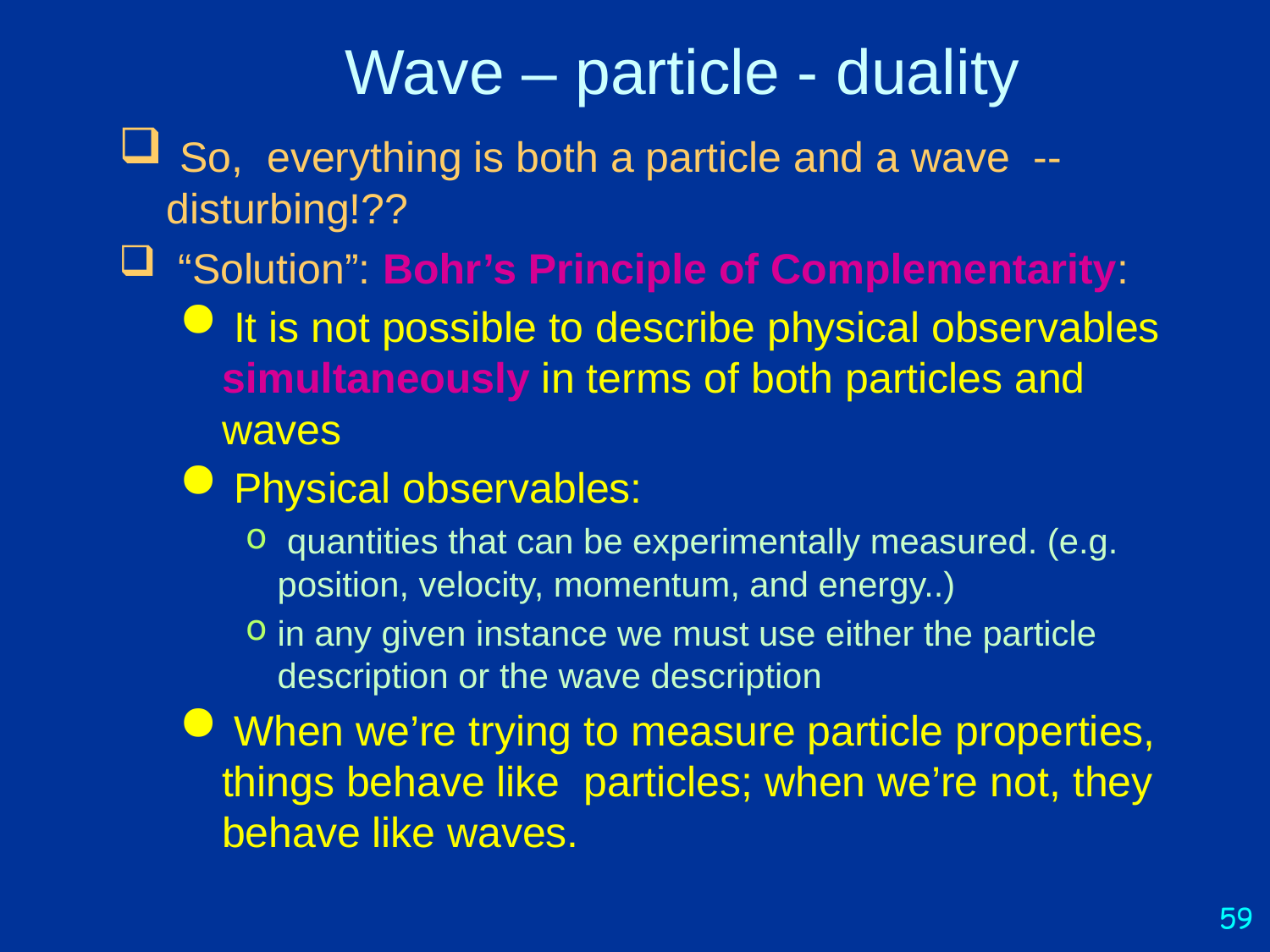

# Wave – particle - duality
 So,  everything is both a particle and a wave  -- disturbing!??
 “Solution”: Bohr’s Principle of Complementarity:
 It is not possible to describe physical observables simultaneously in terms of both particles and waves
 Physical observables:
 quantities that can be experimentally measured. (e.g. position, velocity, momentum, and energy..)
in any given instance we must use either the particle description or the wave description
 When we’re trying to measure particle properties, things behave like  particles; when we’re not, they behave like waves.